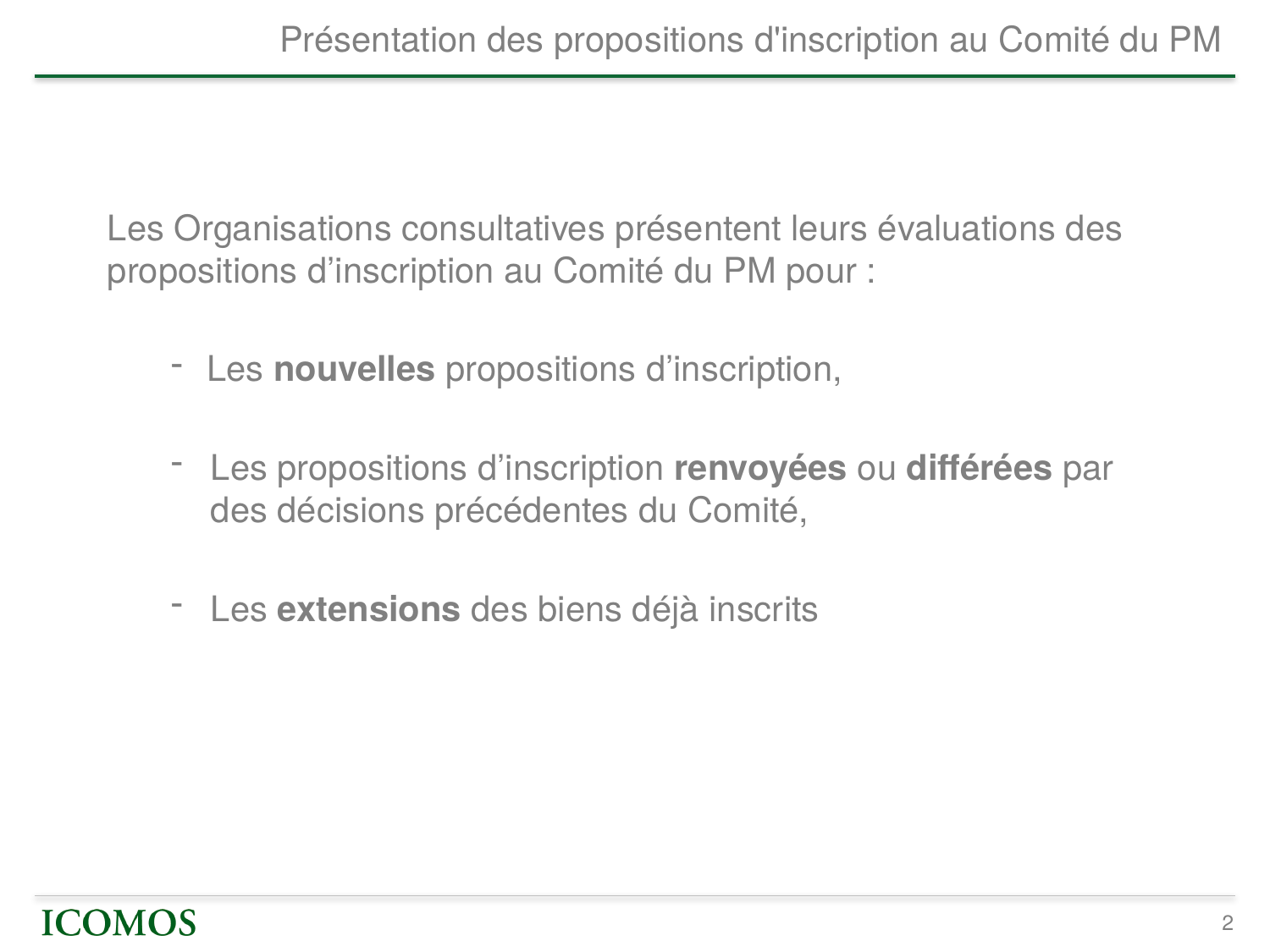

# Présentation des propositions d'inscription au Comité du PM
Les Organisations consultatives présentent leurs évaluations des propositions d’inscription au Comité du PM pour :

Les nouvelles propositions d’inscription,

Les propositions d’inscription renvoyées ou différées par des décisions précédentes du Comité,

Les extensions des biens déjà inscrits
2